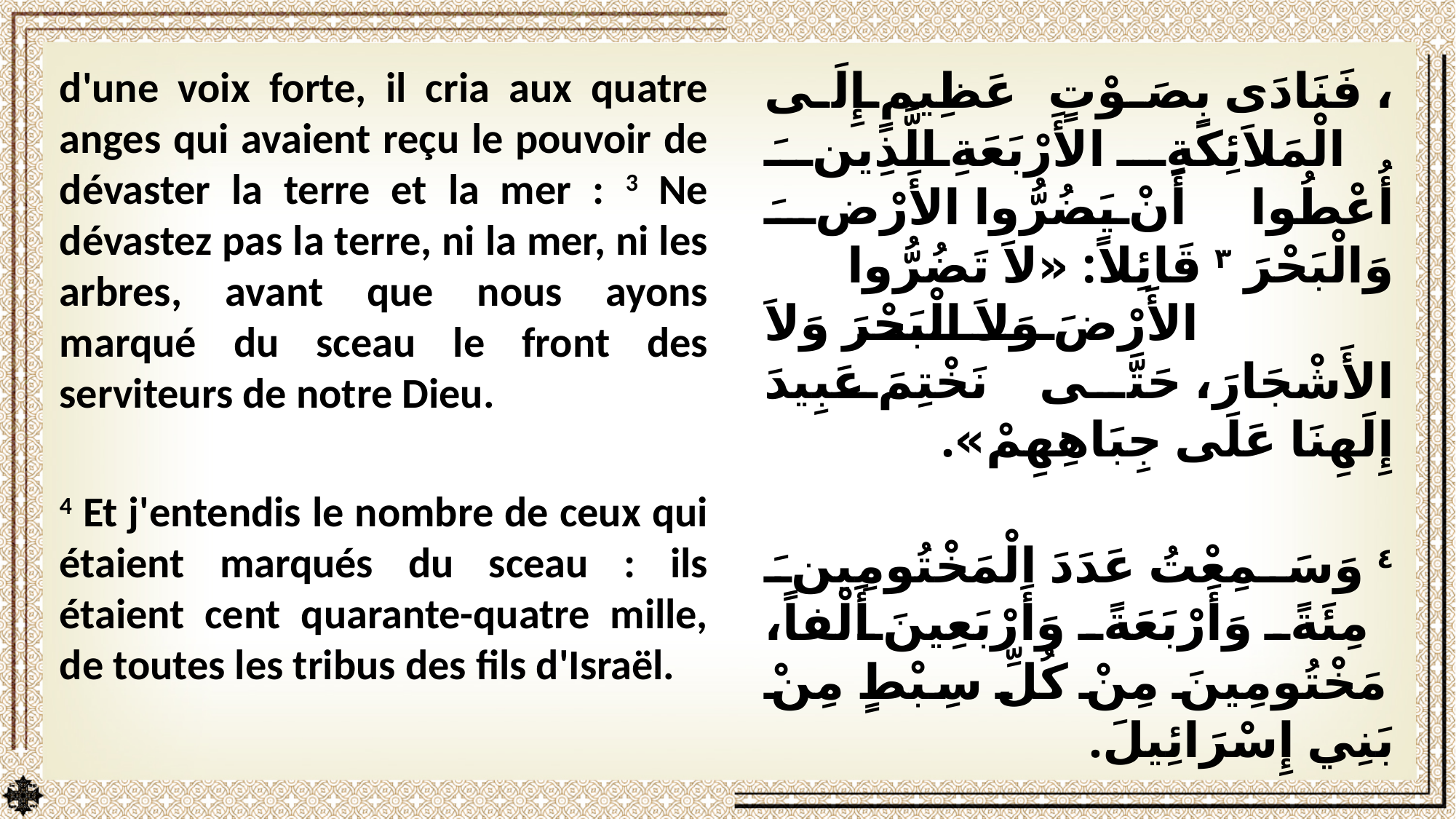

d'une voix forte, il cria aux quatre anges qui avaient reçu le pouvoir de dévaster la terre et la mer : 3 Ne dévastez pas la terre, ni la mer, ni les arbres, avant que nous ayons marqué du sceau le front des serviteurs de notre Dieu.

4 Et j'entendis le nombre de ceux qui étaient marqués du sceau : ils étaient cent quarante-quatre mille, de toutes les tribus des fils d'Israël.
، فَنَادَى بِصَوْتٍ عَظِيمٍ إِلَى الْمَلاَئِكَةِ الأَرْبَعَةِ الَّذِينَ أُعْطُوا أَنْ يَضُرُّوا الأَرْضَ وَالْبَحْرَ ٣ قَائِلاً: «لاَ تَضُرُّوا الأَرْضَ وَلاَ الْبَحْرَ وَلاَ الأَشْجَارَ، حَتَّى نَخْتِمَ عَبِيدَ إِلَهِنَا عَلَى جِبَاهِهِمْ».

٤ وَسَمِعْتُ عَدَدَ الْمَخْتُومِينَ مِئَةً وَأَرْبَعَةً وَأَرْبَعِينَ أَلْفاً، مَخْتُومِينَ مِنْ كُلِّ سِبْطٍ مِنْ بَنِي إِسْرَائِيلَ.